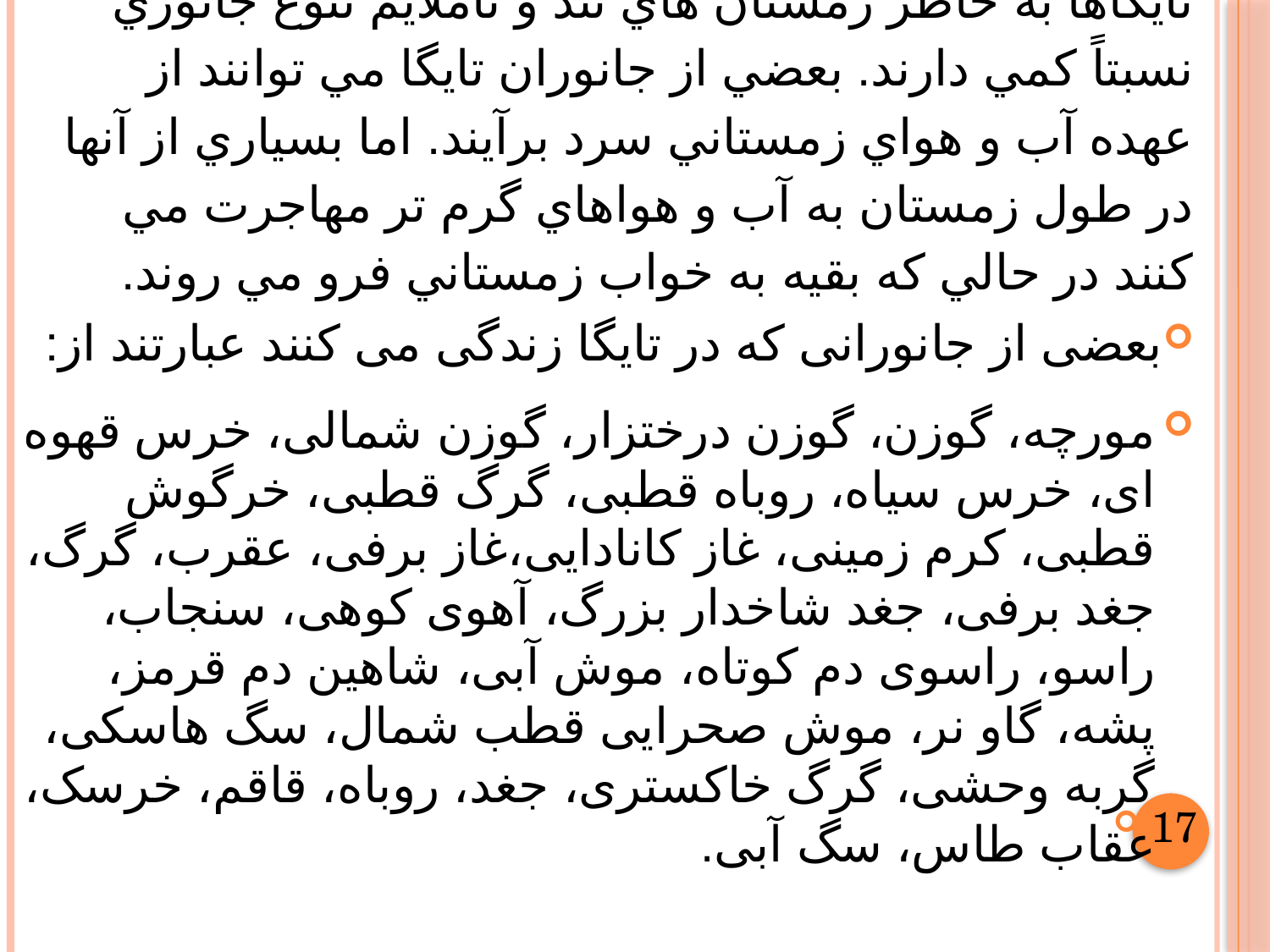

# تايگاها به خاطر زمستان هاي تند و ناملايم تنوع جانوري نسبتاً كمي دارند. بعضي از جانوران تايگا مي توانند از عهده آب و هواي زمستاني سرد برآيند. اما بسياري از آنها در طول زمستان به آب و هواهاي گرم تر مهاجرت مي كنند در حالي كه بقيه به خواب زمستاني فرو مي روند.
بعضی از جانورانی که در تایگا زندگی می کنند عبارتند از:
مورچه، گوزن، گوزن درختزار، گوزن شمالی، خرس قهوه ای، خرس سیاه، روباه قطبی، گرگ قطبی، خرگوش قطبی، کرم زمینی، غاز کانادایی،غاز برفی، عقرب، گرگ، جغد برفی، جغد شاخدار بزرگ، آهوی کوهی، سنجاب، راسو، راسوی دم کوتاه، موش آبی، شاهین دم قرمز، پشه، گاو نر، موش صحرایی قطب شمال، سگ هاسکی، گربه وحشی، گرگ خاکستری، جغد، روباه، قاقم، خرسک، عقاب طاس، سگ آبی.
17